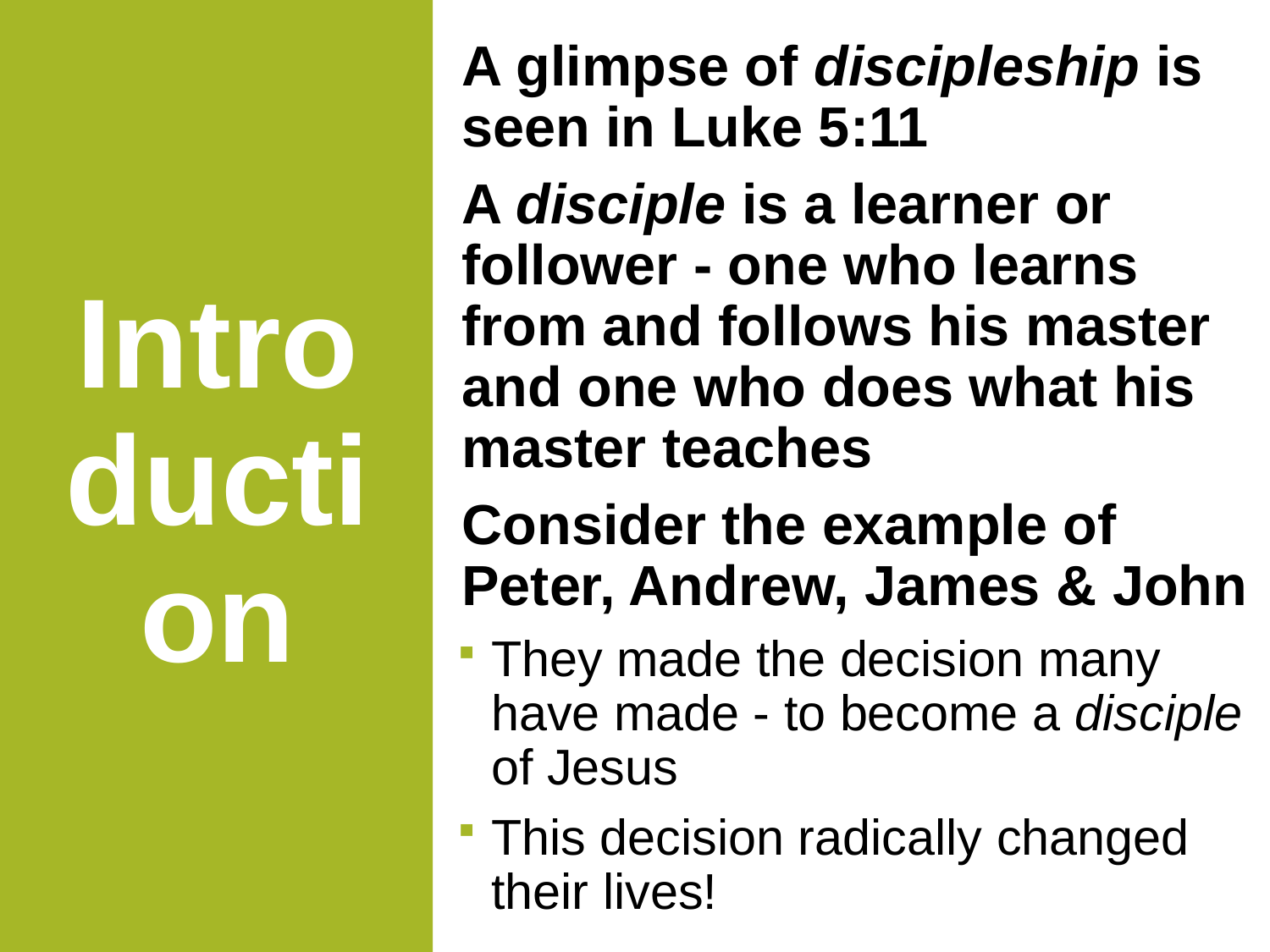

A glimpse of discipleship is seen in Luke 5:11
A disciple is a learner or follower - one who learns from and follows his master and one who does what his master teaches
Consider the example of Peter, Andrew, James & John
They made the decision many have made - to become a disciple of Jesus
This decision radically changed their lives!

# Introduction